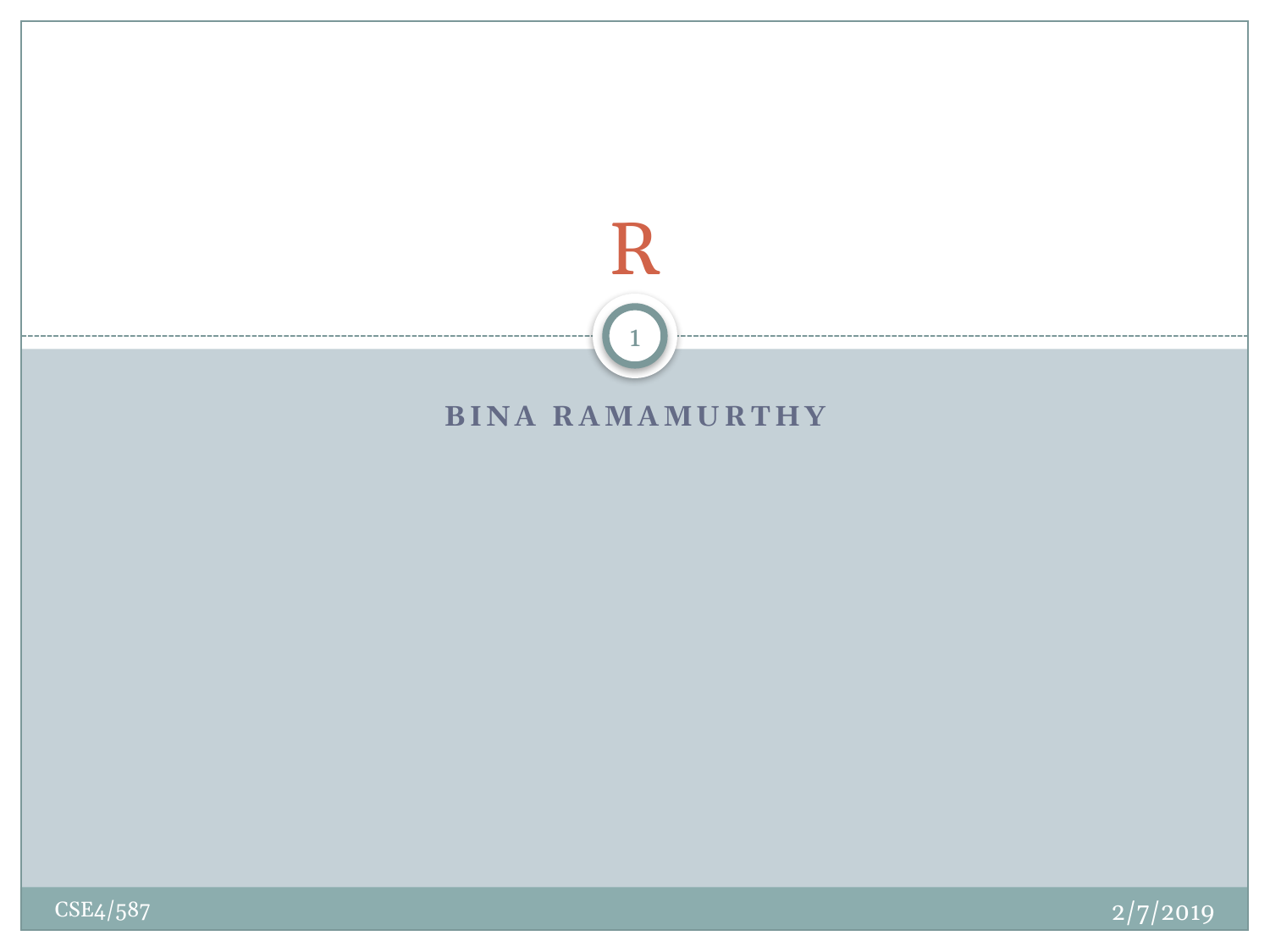

# R
1
Bina Ramamurthy
2/7/2019
CSE4/587